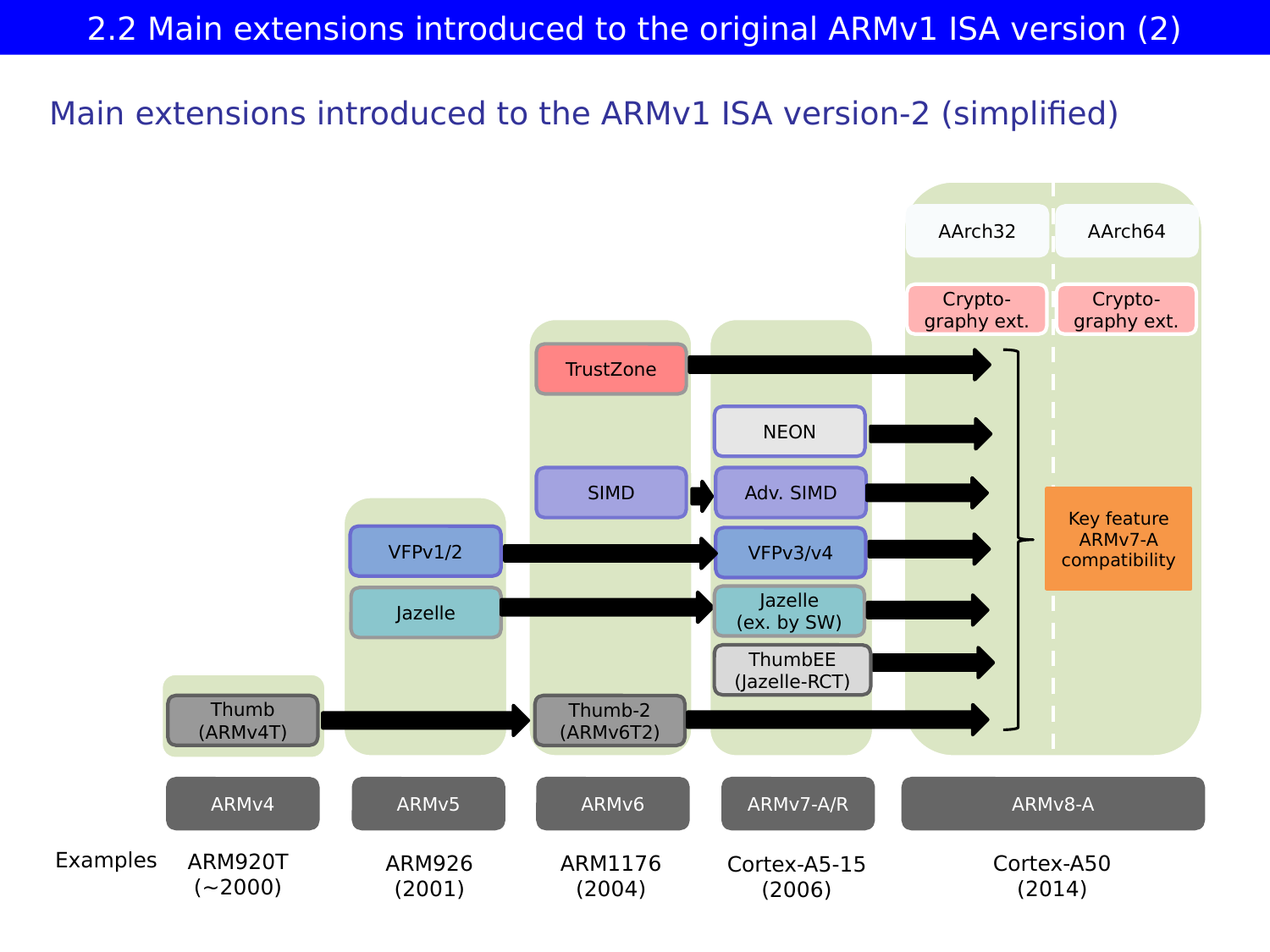

# 2.2 Main extensions introduced to the original ARMv1 ISA version (2)
Main extensions introduced to the ARMv1 ISA version-2 (simplified)

AArch32
AArch64
Crypto-graphy ext.
Crypto-graphy ext.

TrustZone

NEON

SIMD
Adv. SIMD

Key feature
ARMv7-A
compatibility

VFPv1/2
VFPv3/v4

Jazelle
(ex. by SW)
Jazelle

ThumbEE
(Jazelle-RCT)

Thumb
(ARMv4T)
Thumb-2
(ARMv6T2)

ARMv4
ARMv5
ARMv6
ARMv7-A/R
ARMv8-A
Examples
ARM920T
(~2000)
ARM926
(2001)
ARM1176
(2004)
Cortex-A50
(2014)
Cortex-A5-15
(2006)